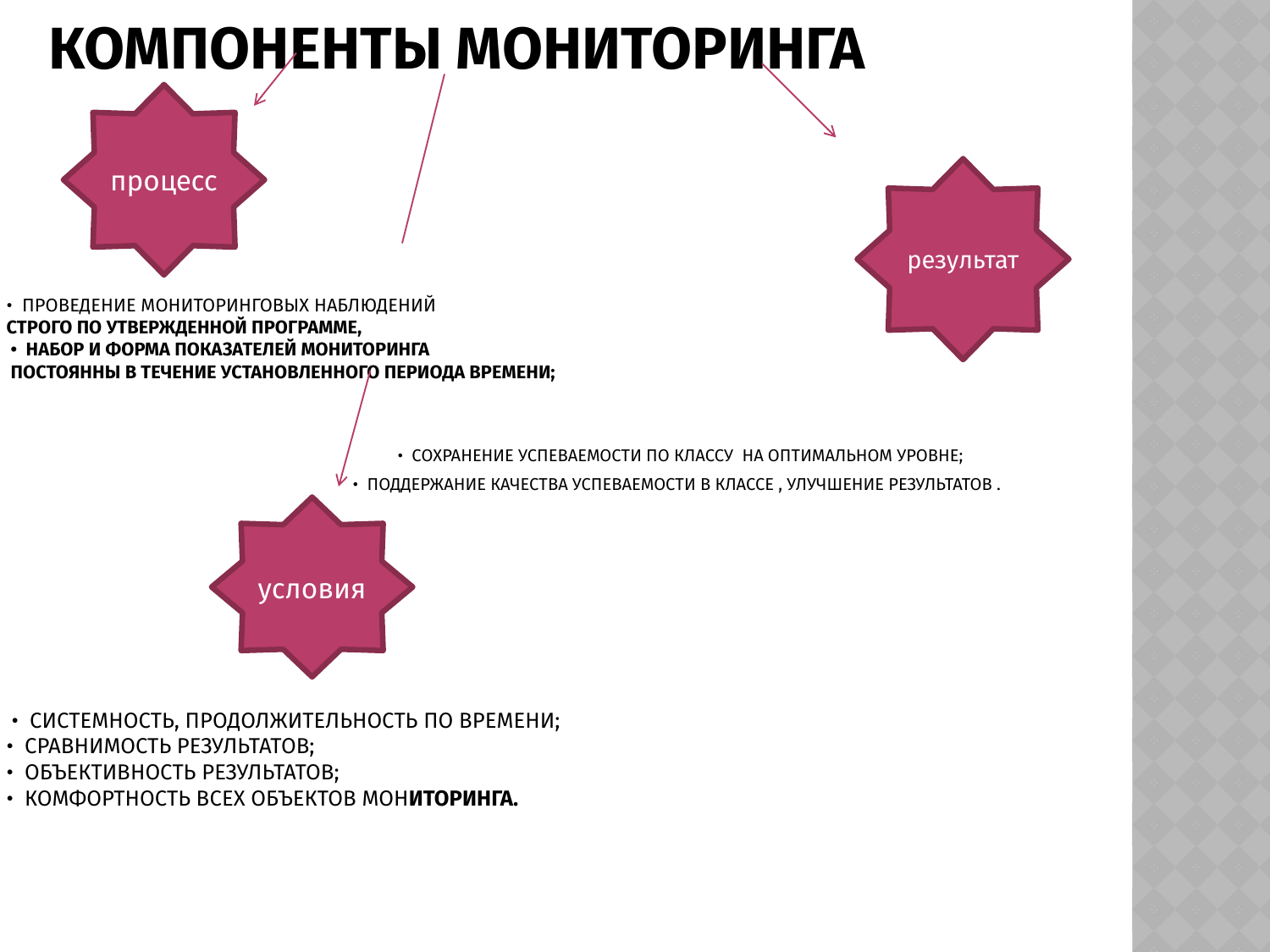

# Компоненты мониторинга  •  проведение мониторинговых наблюдений строго по утвержденной программе, •  набор и форма показателей мониторинга постоянны в течение установленного периода времени; •  сохранение успеваемости по классу  на оптимальном уровне; •  поддержание качества успеваемости в классе , улучшение результатов . •  системность, продолжительность по времени; •  сравнимость результатов; •  объективность результатов; •  комфортность всех объектов мониторинга.
процесс
результат
условия